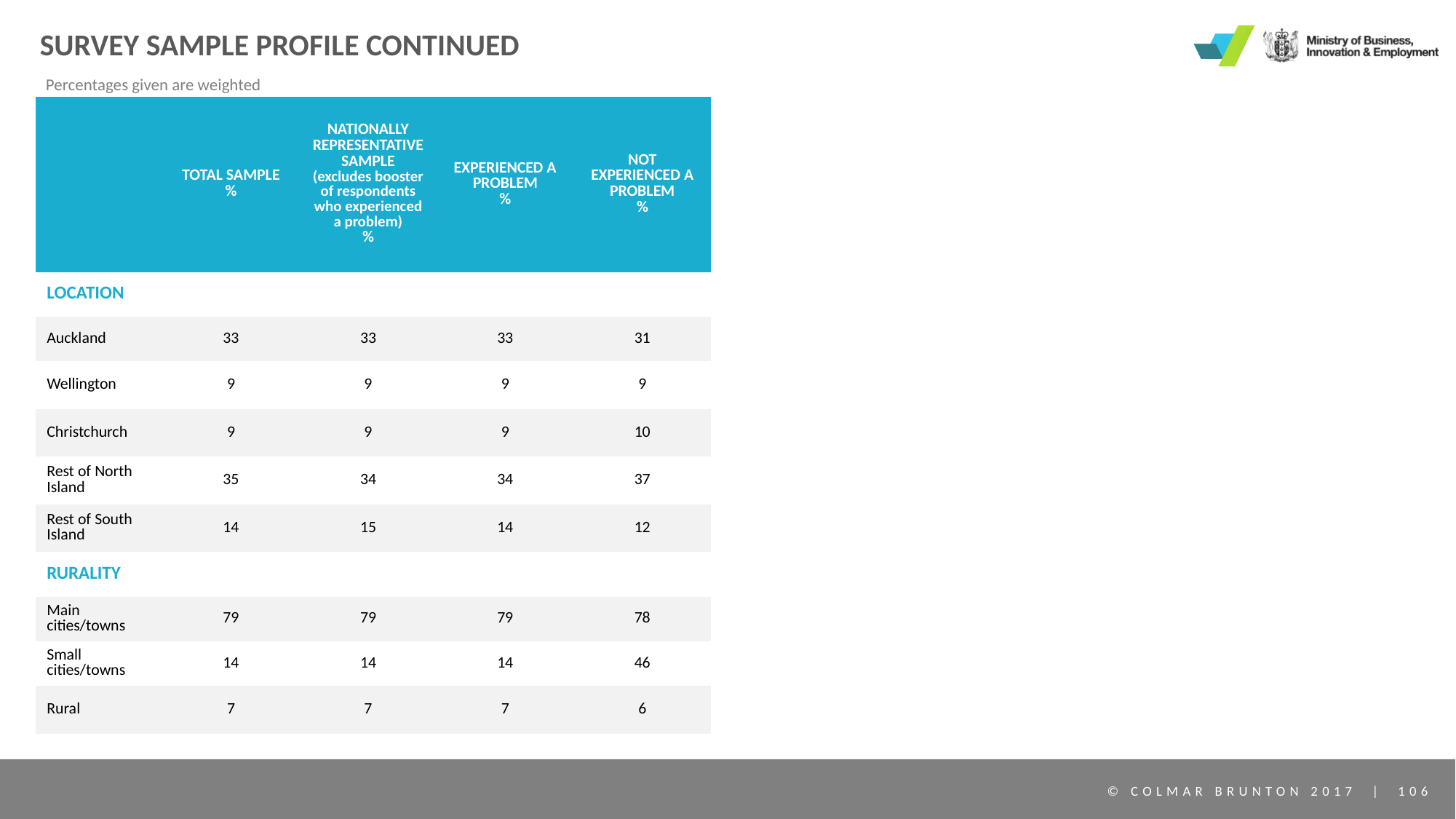

# Survey SAMPLE PROFILE CONTINUED
Percentages given are weighted
|  | TOTAL SAMPLE % | NATIONALLY REPRESENTATIVE SAMPLE (excludes booster of respondents who experienced a problem) % | EXPERIENCED A PROBLEM % | NOT EXPERIENCED A PROBLEM % |
| --- | --- | --- | --- | --- |
| LOCATION |  |  |  |  |
| Auckland | 33 | 33 | 33 | 31 |
| Wellington | 9 | 9 | 9 | 9 |
| Christchurch | 9 | 9 | 9 | 10 |
| Rest of North Island | 35 | 34 | 34 | 37 |
| Rest of South Island | 14 | 15 | 14 | 12 |
| RURALITY |  |  |  |  |
| Main cities/towns | 79 | 79 | 79 | 78 |
| Small cities/towns | 14 | 14 | 14 | 46 |
| Rural | 7 | 7 | 7 | 6 |